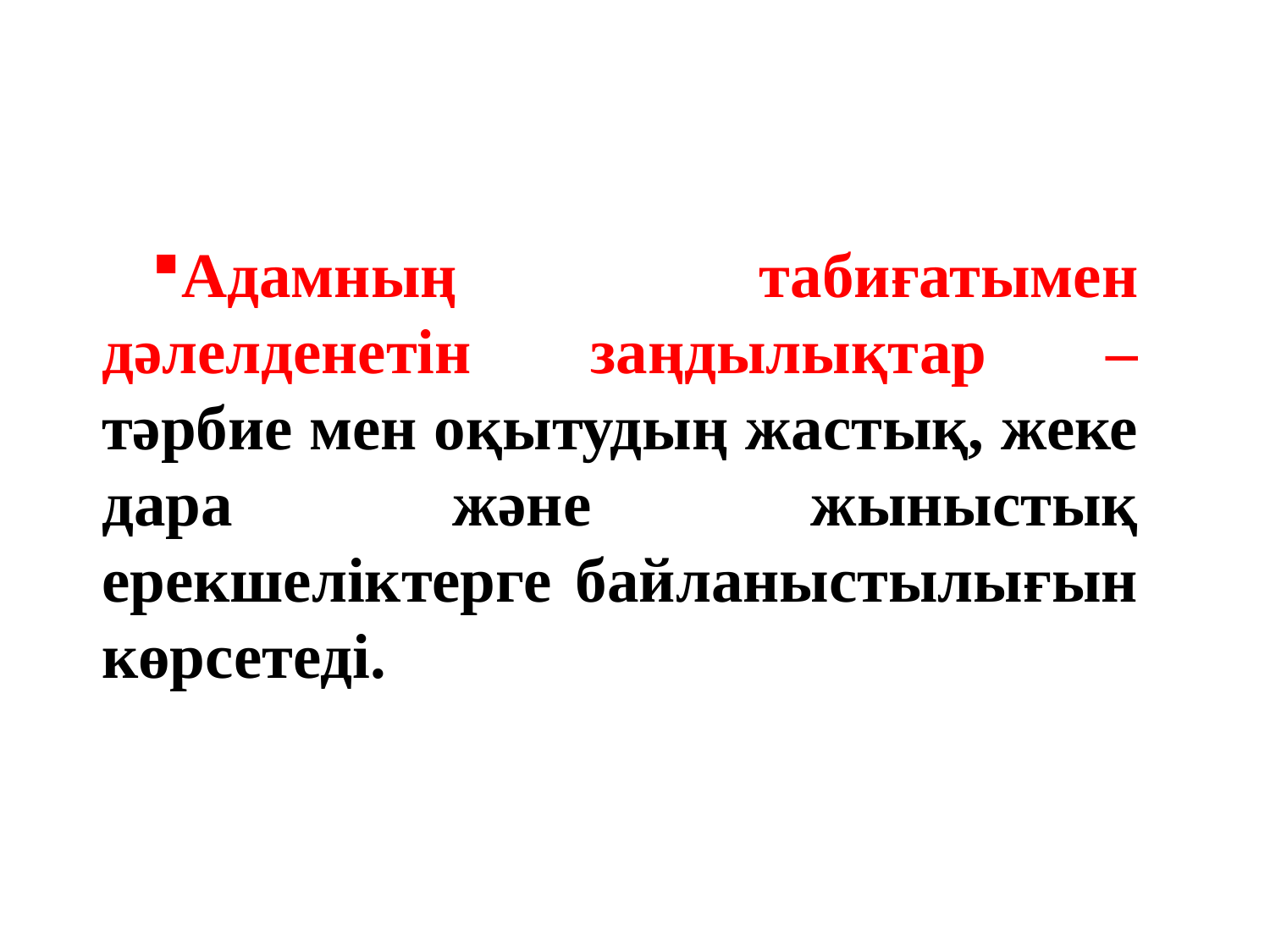

Адамның табиғатымен дәлелденетін заңдылықтар – тәрбие мен оқытудың жастық, жеке дара және жыныстық ерекшеліктерге байланыстылығын көрсетеді.